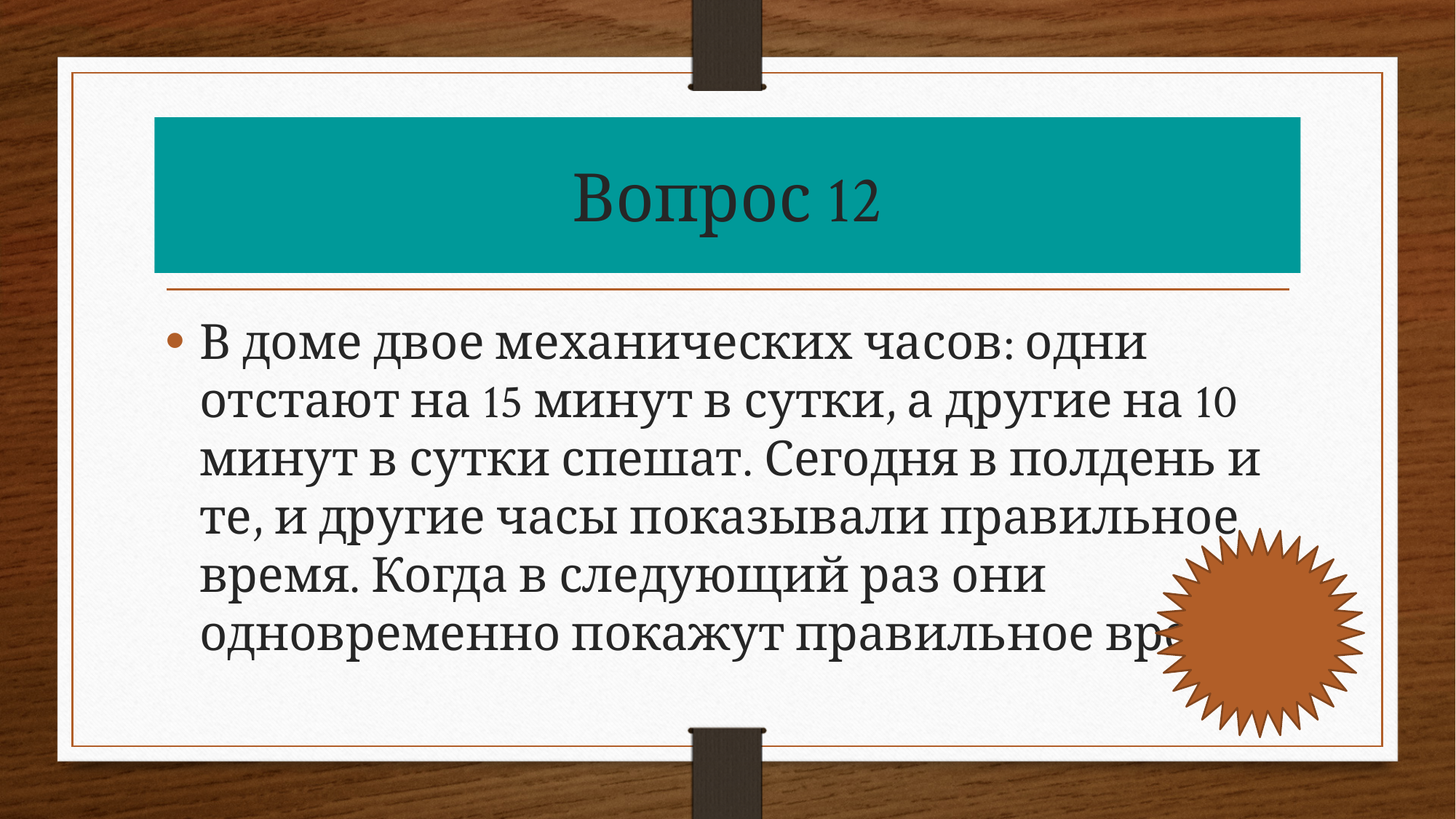

# Вопрос 12
В доме двое механических часов: одни отстают на 15 минут в сутки, а другие на 10 минут в сутки спешат. Сегодня в полдень и те, и другие часы показывали правильное время. Когда в следующий раз они одновременно покажут правильное время?